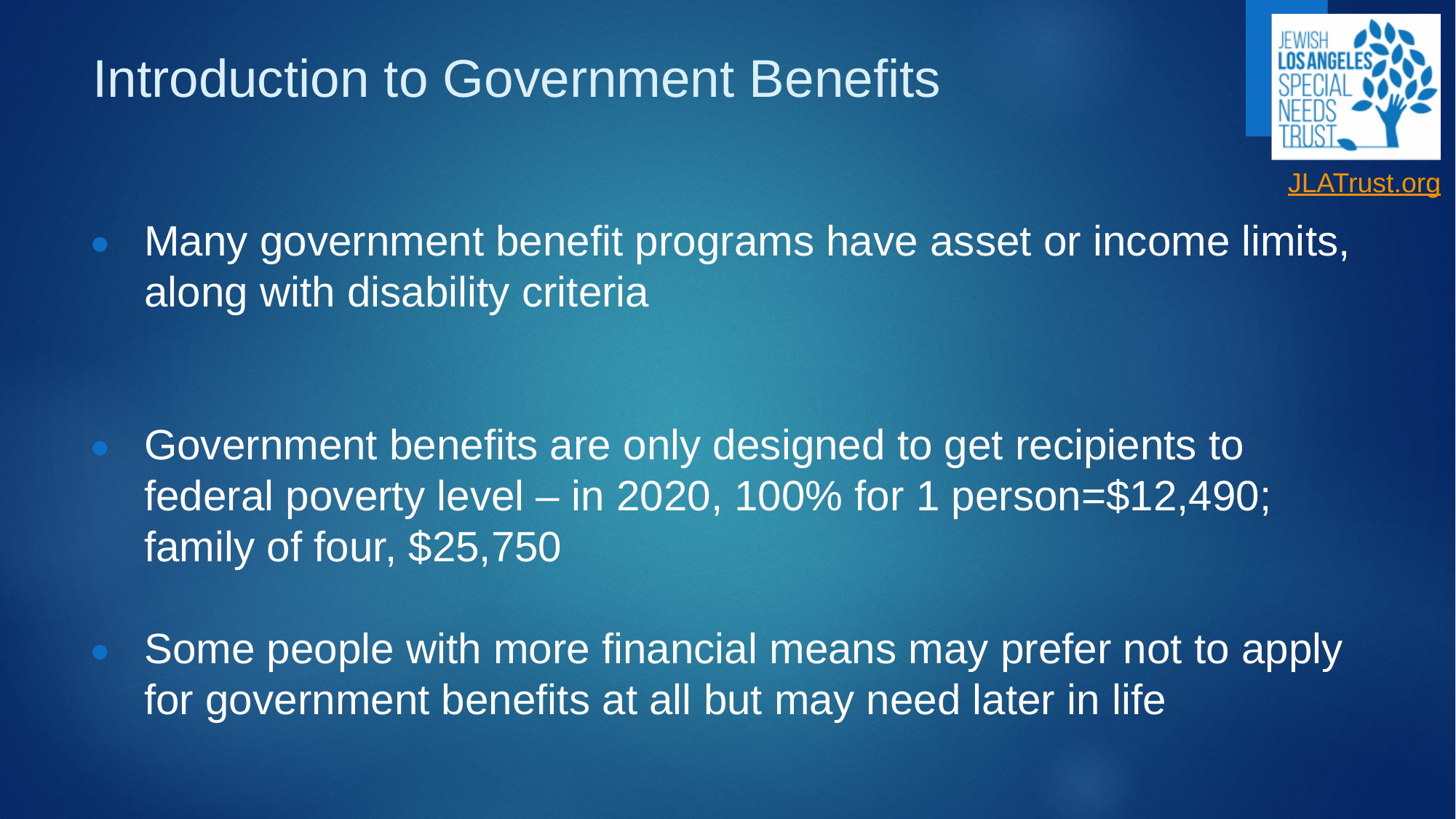

# Introduction to Government Benefits
Many government benefit programs have asset or income limits, along with disability criteria

Government benefits are only designed to get recipients to federal poverty level – in 2020, 100% for 1 person=$12,490; family of four, $25,750

Some people with more financial means may prefer not to apply for government benefits at all but may need later in life